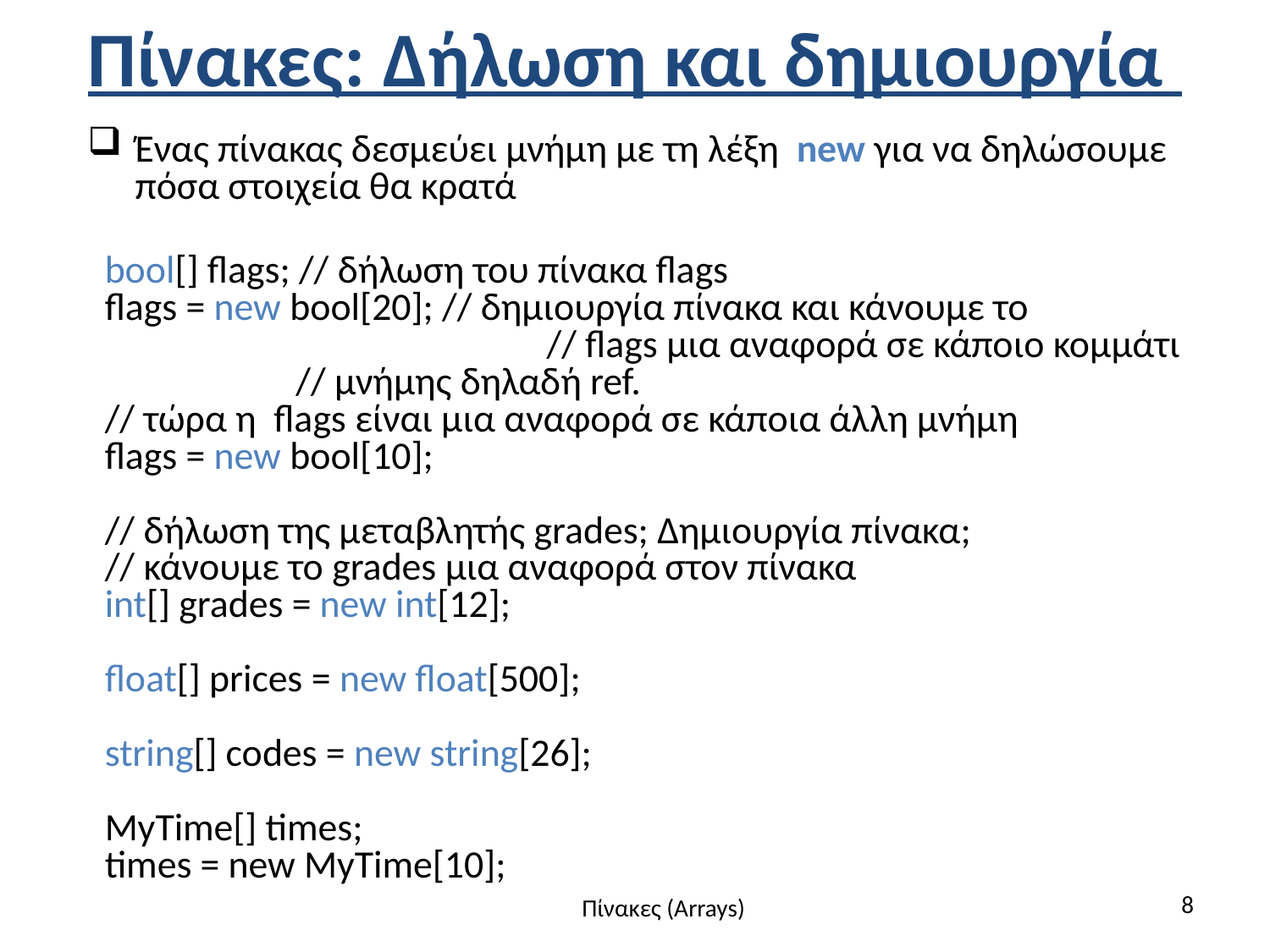

# Πίνακες: Δήλωση και δημιουργία
Ένας πίνακας δεσμεύει μνήμη με τη λέξη  new για να δηλώσουμε πόσα στοιχεία θα κρατά
  bool[] flags; // δήλωση του πίνακα flags
  flags = new bool[20]; // δημιουργία πίνακα και κάνουμε το
 			         // flags μια αναφορά σε κάποιο κομμάτι
                        // μνήμης δηλαδή ref.
  // τώρα η  flags είναι μια αναφορά σε κάποια άλλη μνήμη
  flags = new bool[10];

  // δήλωση της μεταβλητής grades; Δημιουργία πίνακα;
  // κάνουμε το grades μια αναφορά στον πίνακα
  int[] grades = new int[12];

  float[] prices = new float[500];

  string[] codes = new string[26];

  MyTime[] times;
  times = new MyTime[10];
8
Πίνακες (Arrays)